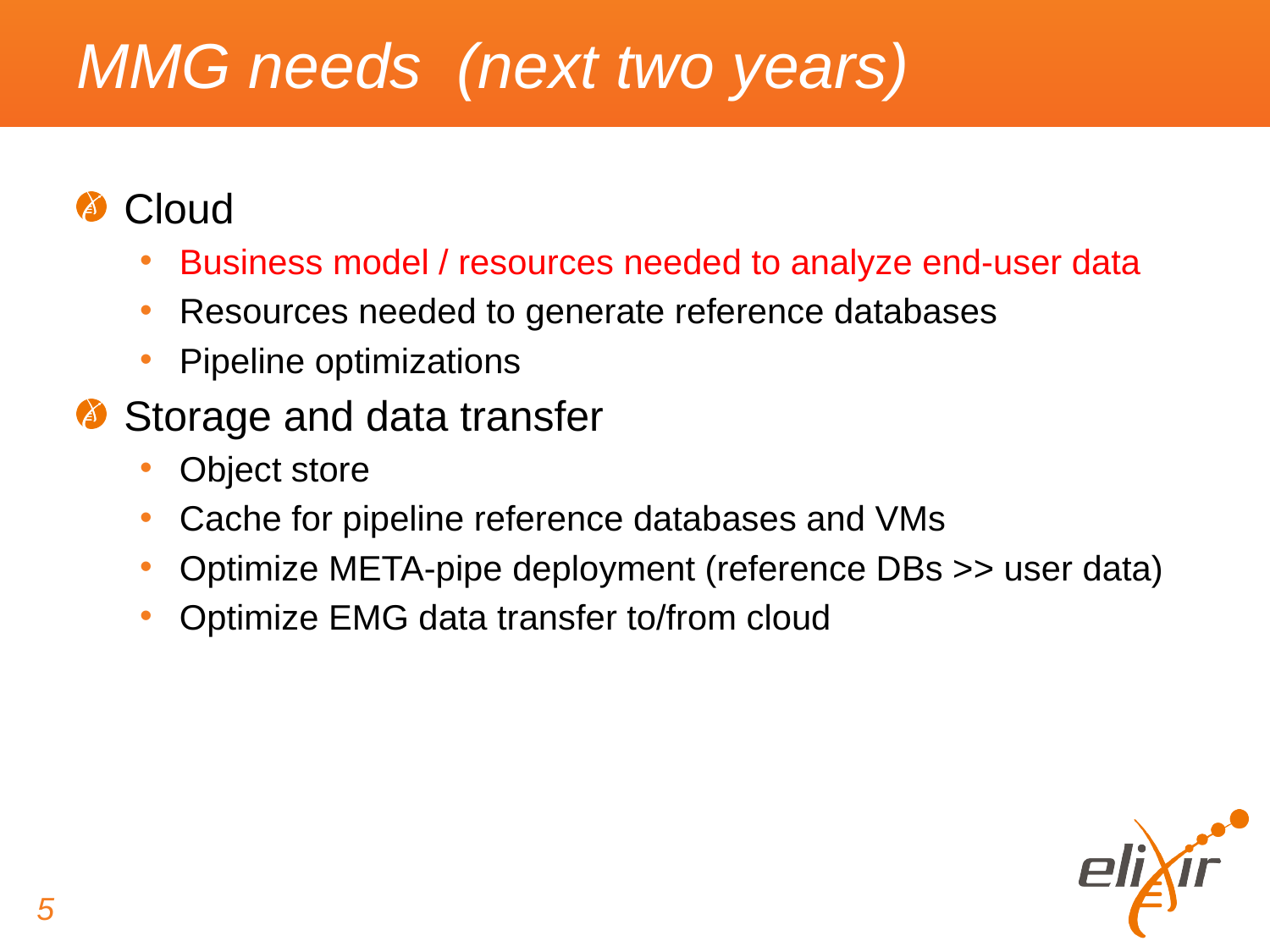

# MMG needs  (next two years)
Cloud
Business model / resources needed to analyze end-user data
Resources needed to generate reference databases
Pipeline optimizations
Storage and data transfer
Object store
Cache for pipeline reference databases and VMs
Optimize META-pipe deployment (reference DBs >> user data)
Optimize EMG data transfer to/from cloud
5